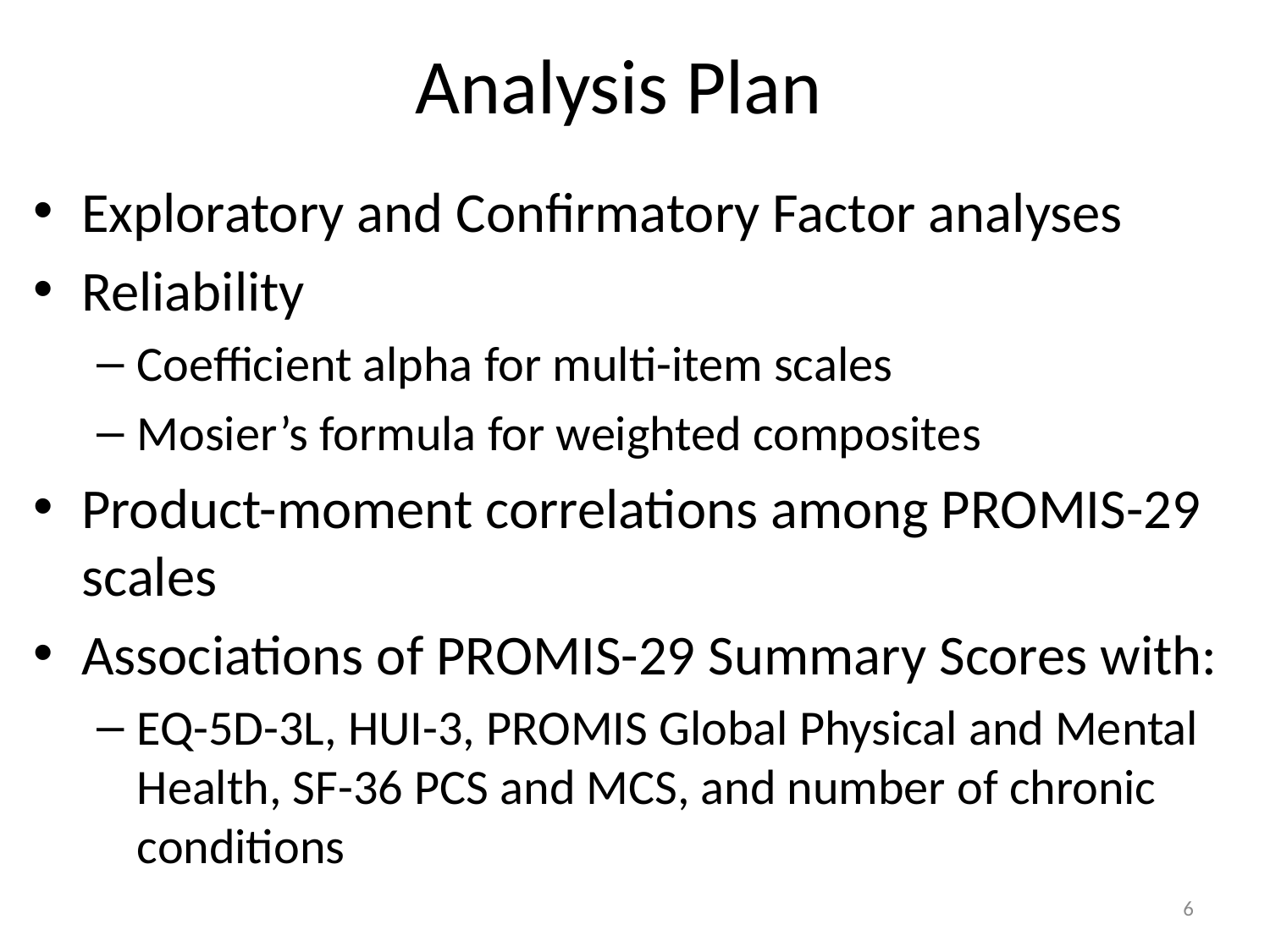

# Analysis Plan
Exploratory and Confirmatory Factor analyses
Reliability
Coefficient alpha for multi-item scales
Mosier’s formula for weighted composites
Product-moment correlations among PROMIS-29 scales
Associations of PROMIS-29 Summary Scores with:
EQ-5D-3L, HUI-3, PROMIS Global Physical and Mental Health, SF-36 PCS and MCS, and number of chronic conditions
6